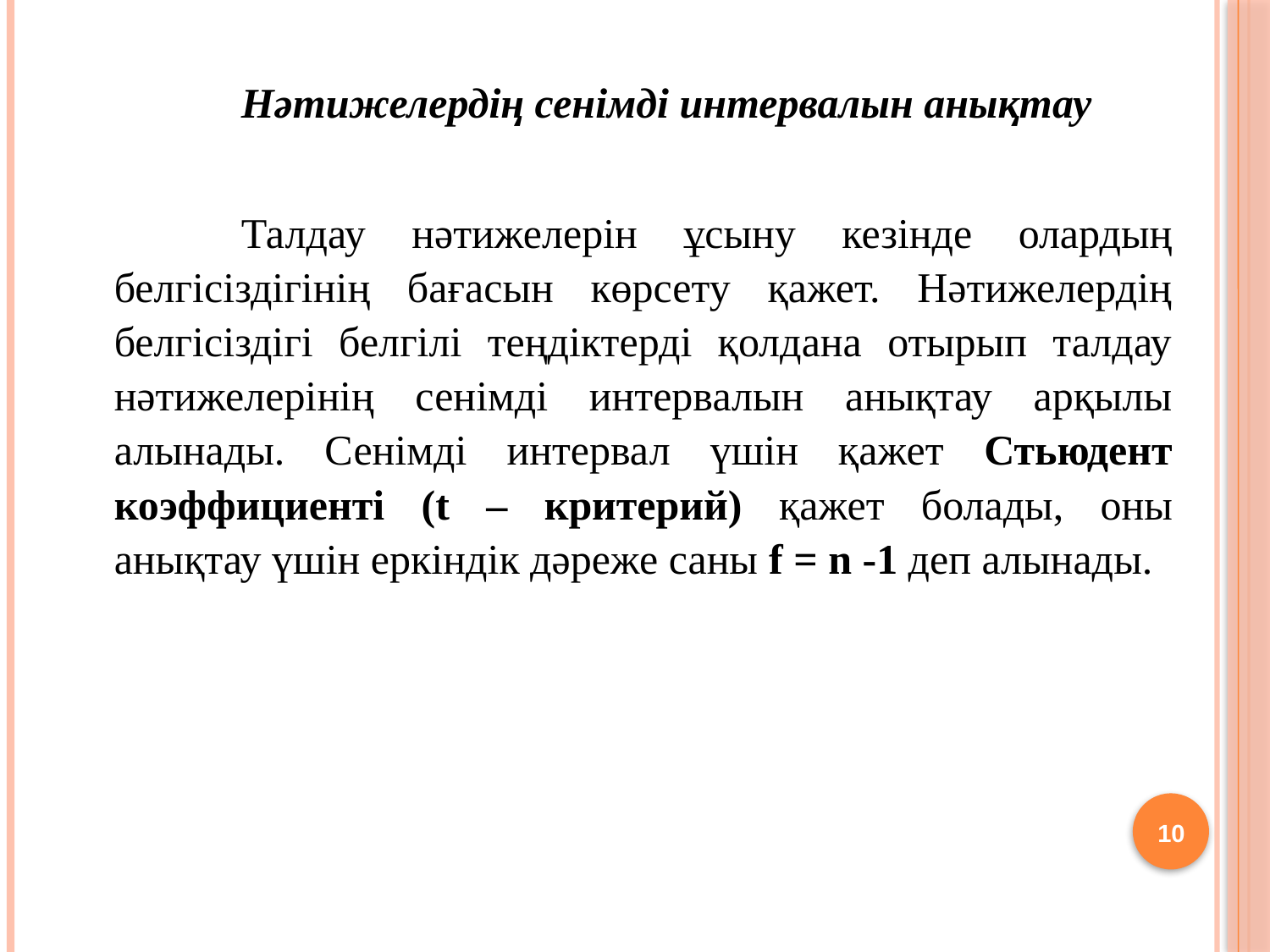

Нәтижелердің сенімді интервалын анықтау

	Талдау нәтижелерін ұсыну кезінде олардың белгісіздігінің бағасын көрсету қажет. Нәтижелердің белгісіздігі белгілі теңдіктерді қолдана отырып талдау нәтижелерінің сенімді интервалын анықтау арқылы алынады. Сенімді интервал үшін қажет Стьюдент коэффициенті (t – критерий) қажет болады, оны анықтау үшін еркіндік дәреже саны f = n -1 деп алынады.

10